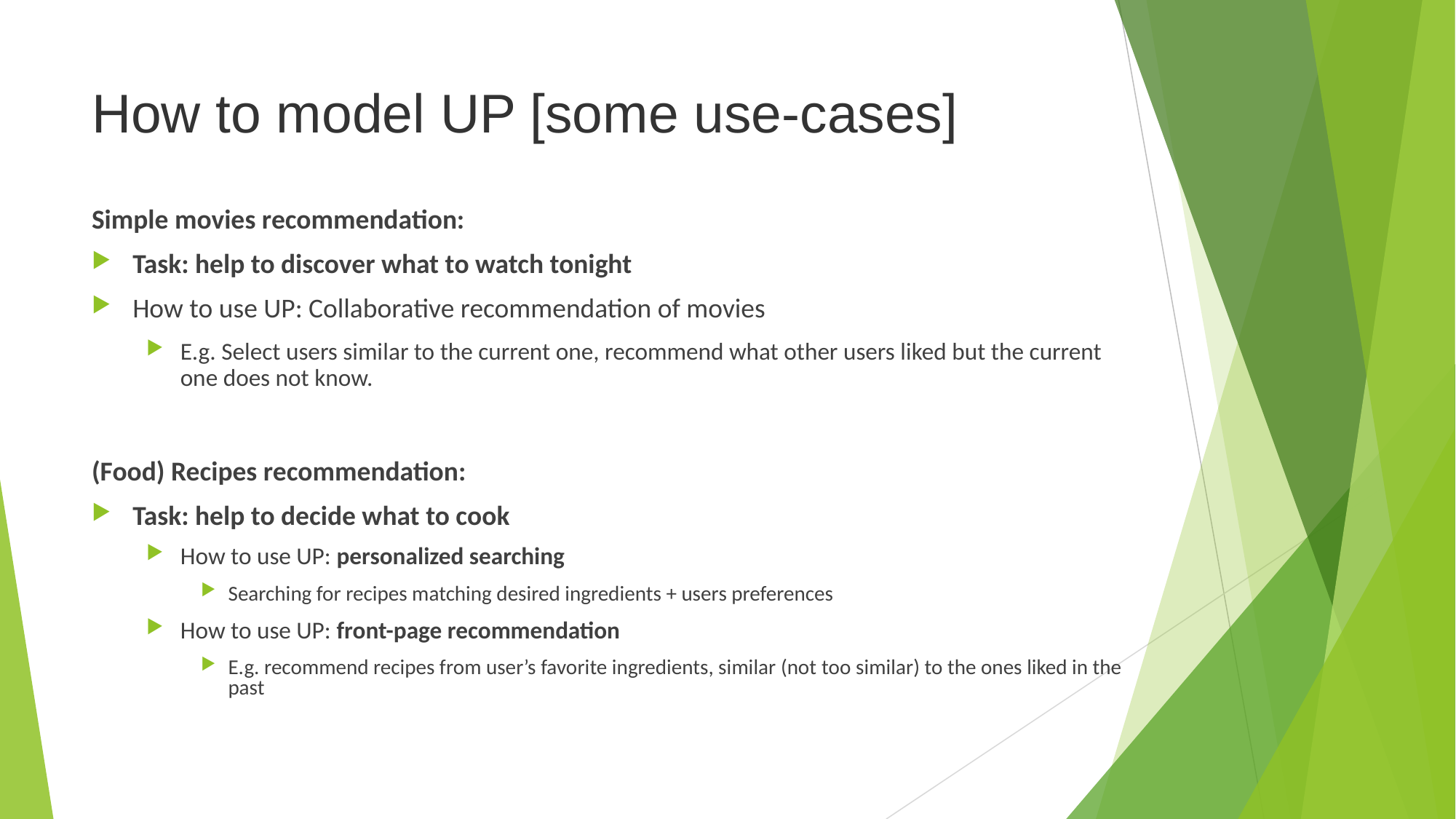

# How to model UP [some use-cases]
Simple movies recommendation:
Task: help to discover what to watch tonight
How to use UP: Collaborative recommendation of movies
E.g. Select users similar to the current one, recommend what other users liked but the current one does not know.

(Food) Recipes recommendation:
Task: help to decide what to cook
How to use UP: personalized searching
Searching for recipes matching desired ingredients + users preferences
How to use UP: front-page recommendation
E.g. recommend recipes from user’s favorite ingredients, similar (not too similar) to the ones liked in the past